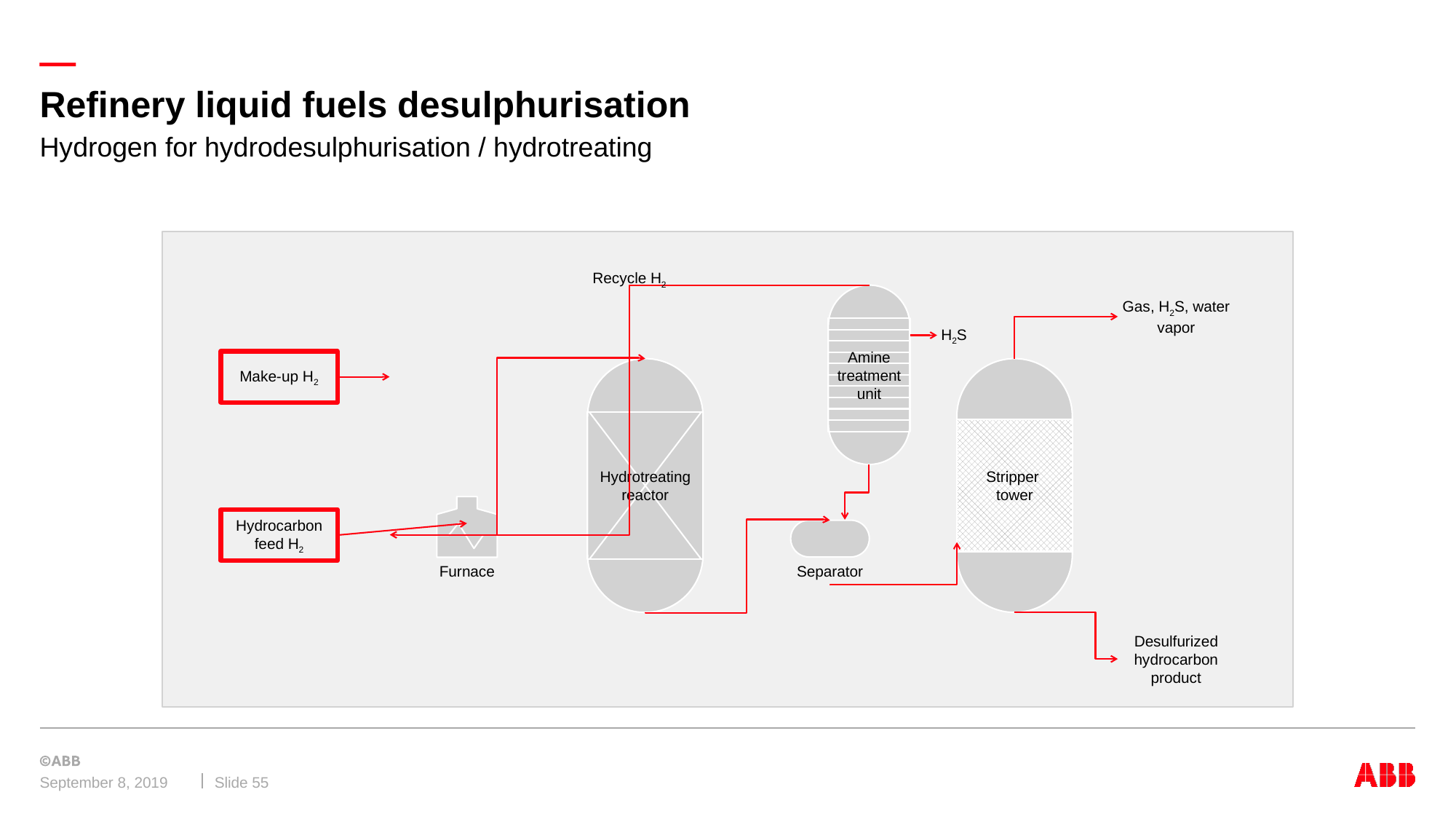

# Refinery liquid fuels desulphurisation
Hydrogen for hydrodesulphurisation / hydrotreating

Recycle H2

Amine treatment unit

Gas, H2S, water vapor
H2S
Make-up H2

Hydrotreating reactor

Stripper
tower

Hydrocarbon feed H2

Separator

Furnace
Desulfurized hydrocarbon product

Slide 55
September 8, 2019